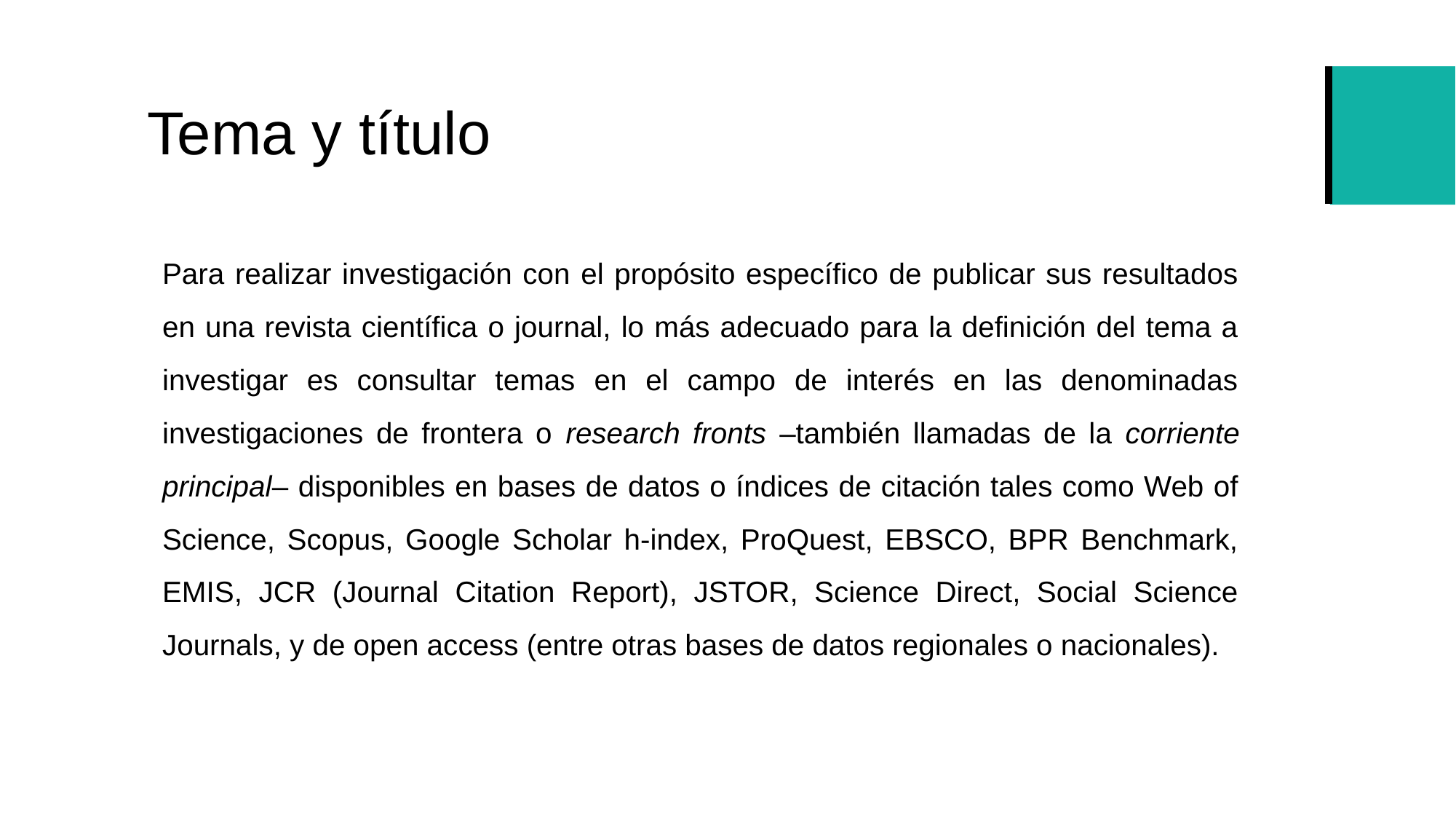

# Tema y título
Para realizar investigación con el propósito específico de publicar sus resultados en una revista científica o journal, lo más adecuado para la definición del tema a investigar es consultar temas en el campo de interés en las denominadas investigaciones de frontera o research fronts –también llamadas de la corriente principal– disponibles en bases de datos o índices de citación tales como Web of Science, Scopus, Google Scholar h-index, ProQuest, EBSCO, BPR Benchmark, EMIS, JCR (Journal Citation Report), JSTOR, Science Direct, Social Science Journals, y de open access (entre otras bases de datos regionales o nacionales).